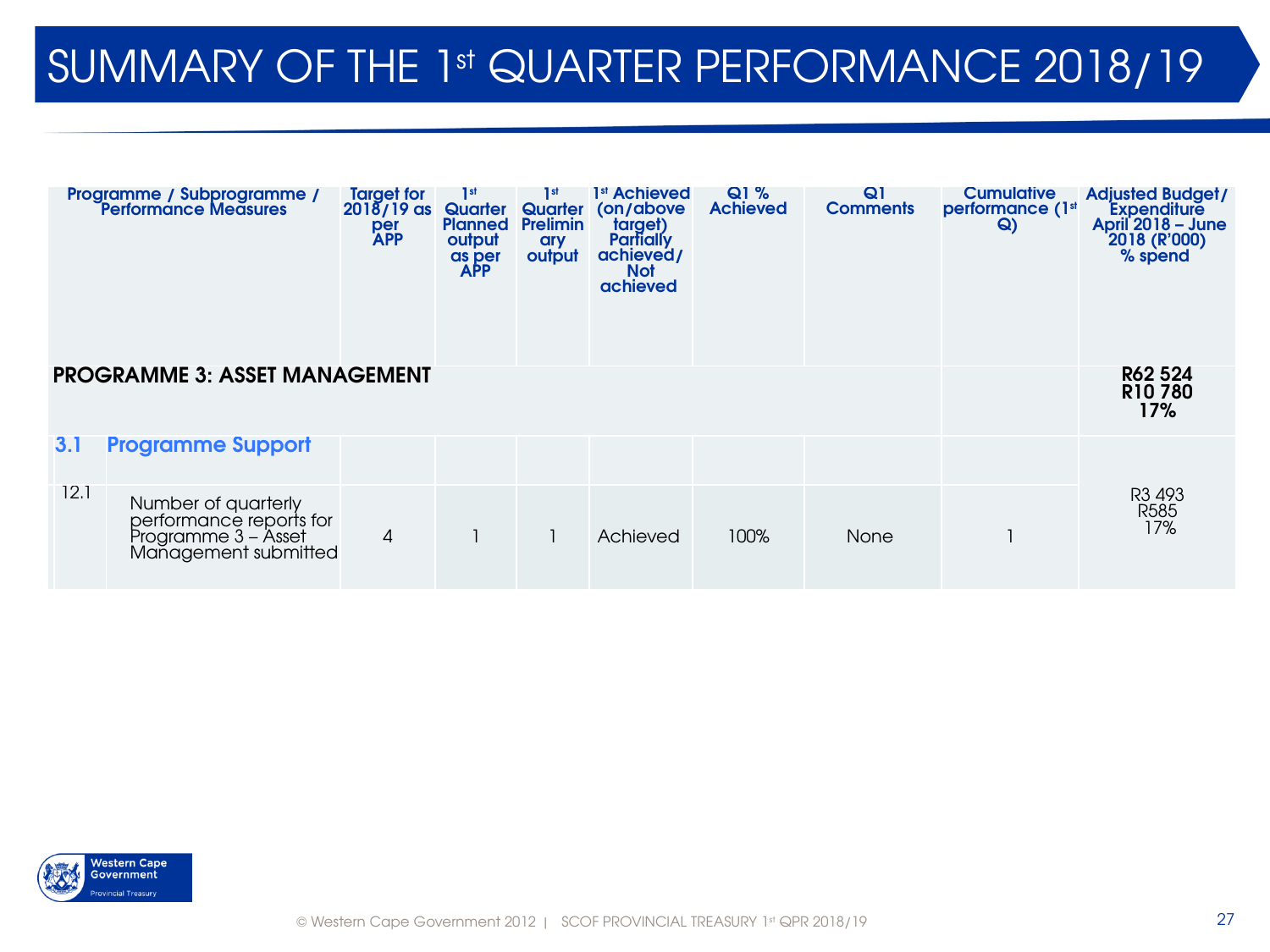

SUMMARY OF THE 1st QUARTER PERFORMANCE 2018/19
| Programme / Subprogramme / Performance Measures |  |  | Target for 2018/19 as per APP | 1st Quarter Planned output as per APP | 1st Quarter Preliminary output | 1st Achieved (on/above target) Partially achieved/ Not achieved | Q1 % Achieved | Q1 Comments | Cumulative performance (1st Q) | Adjusted Budget/ Expenditure April 2018 – June 2018 (R’000) % spend |
| --- | --- | --- | --- | --- | --- | --- | --- | --- | --- | --- |
| PROGRAMME 3: ASSET MANAGEMENT |  |  |  |  |  |  |  |  |  | R62 524 R10 780 17% |
|  | 3.1 | Programme Support |  |  |  |  |  |  |  | R3 493 R585  17% |
|  | 12.1 | Number of quarterly performance reports for Programme 3 – Asset Management submitted | 4 | 1 | 1 | Achieved | 100% | None | 1 |  |
SCOF PROVINCIAL TREASURY 1st QPR 2018/19
27